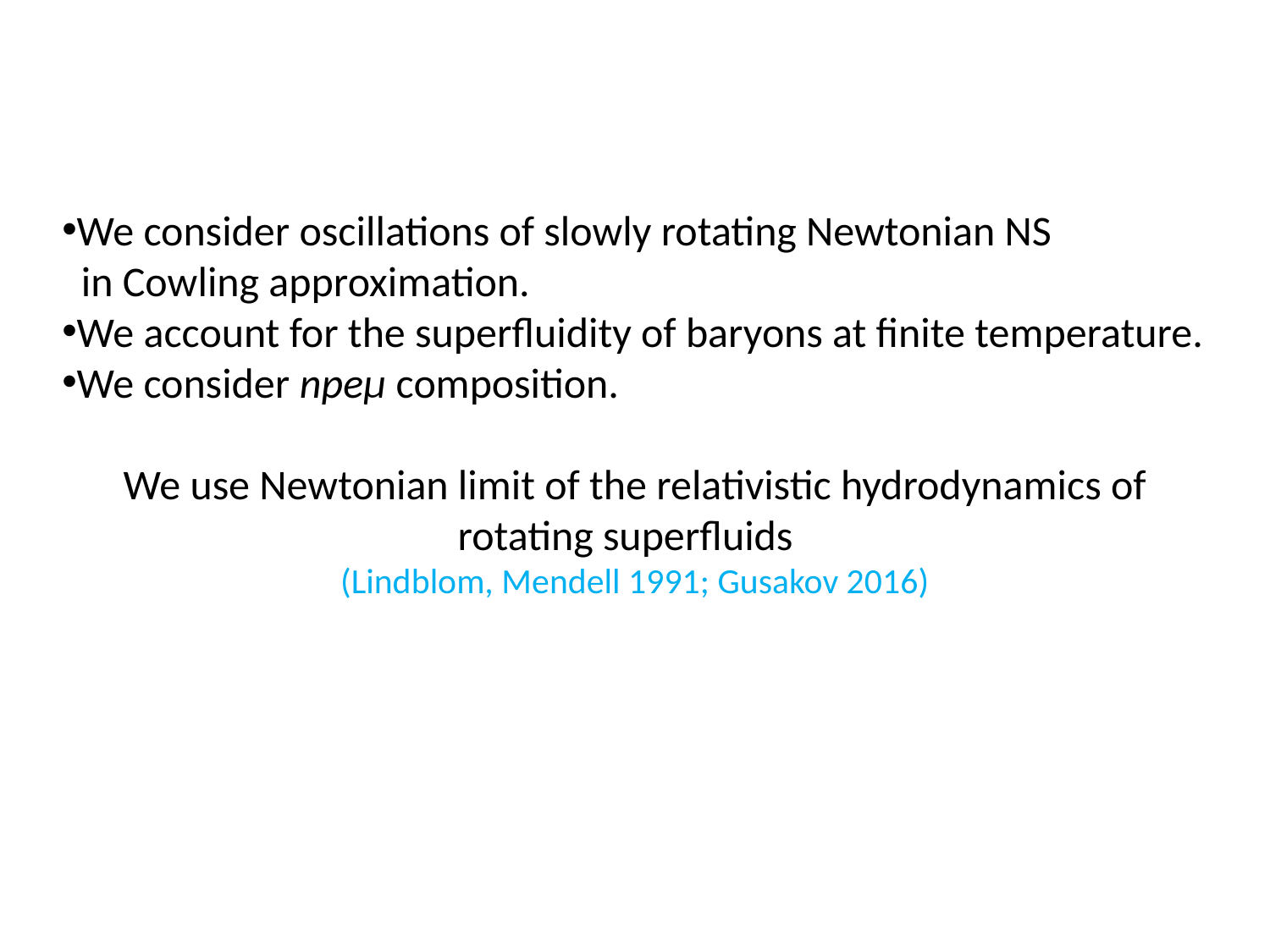

We consider oscillations of slowly rotating Newtonian NS
  in Cowling approximation.
We account for the superfluidity of baryons at finite temperature.
We consider npeμ composition.

We use Newtonian limit of the relativistic hydrodynamics of rotating superfluids
(Lindblom, Mendell 1991; Gusakov 2016)